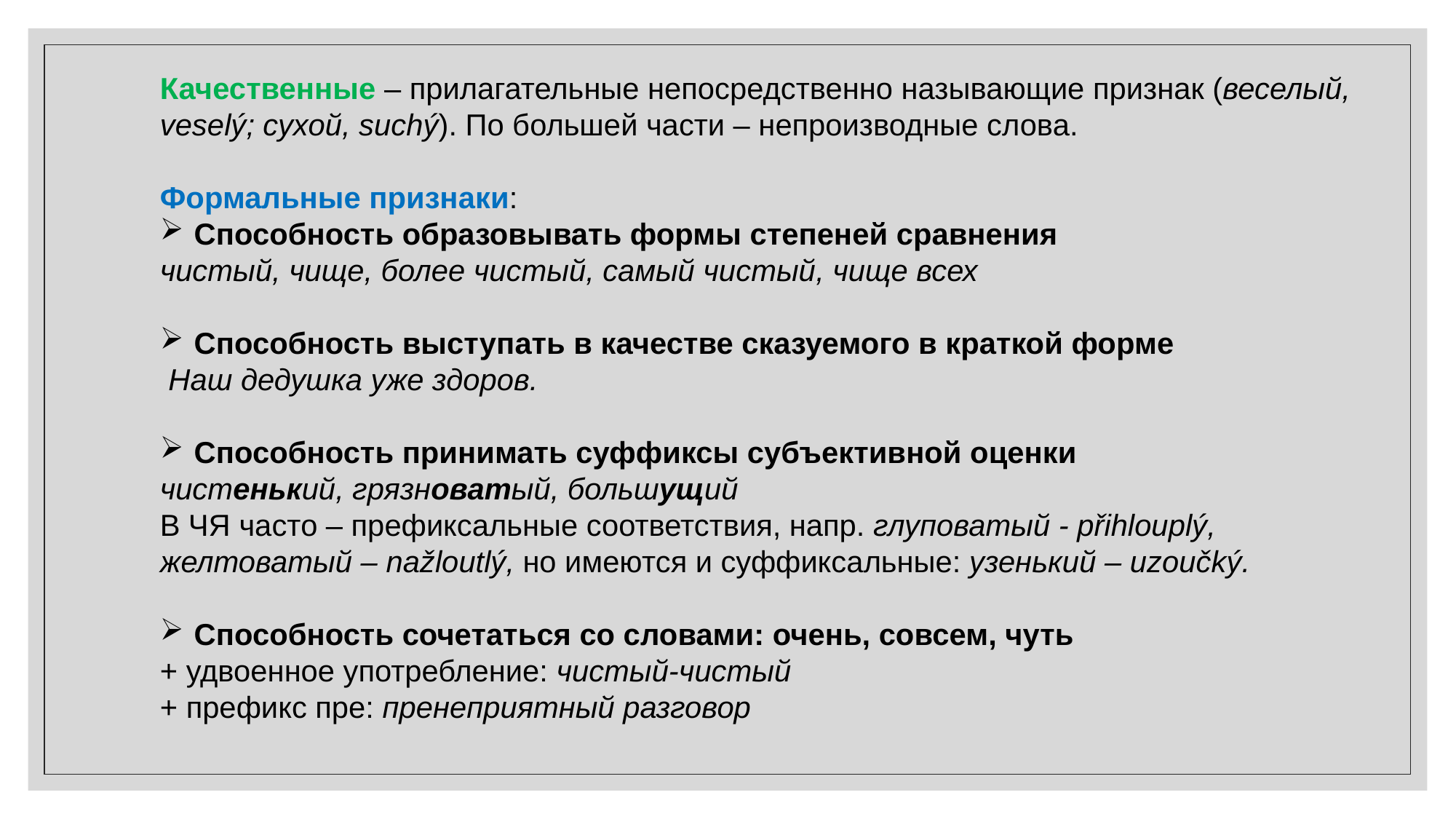

Качественные – прилагательные непосредственно называющие признак (веселый, veselý; сухой, suchý). По большей части – непроизводные слова.

Формальные признаки:
Способность образовывать формы степеней сравнения
чистый, чище, более чистый, самый чистый, чище всех

Способность выступать в качестве сказуемого в краткой форме
 Наш дедушка уже здоров.

Способность принимать суффиксы субъективной оценки
чистенький, грязноватый, большущий
В ЧЯ часто – префиксальные соответствия, напр. глуповатый - přihlouplý, желтоватый – nažloutlý, но имеются и суффиксальные: узенький – uzoučký.

Способность сочетаться со словами: очень, совсем, чуть
+ удвоенное употребление: чистый-чистый
+ префикс пре: пренеприятный разговор